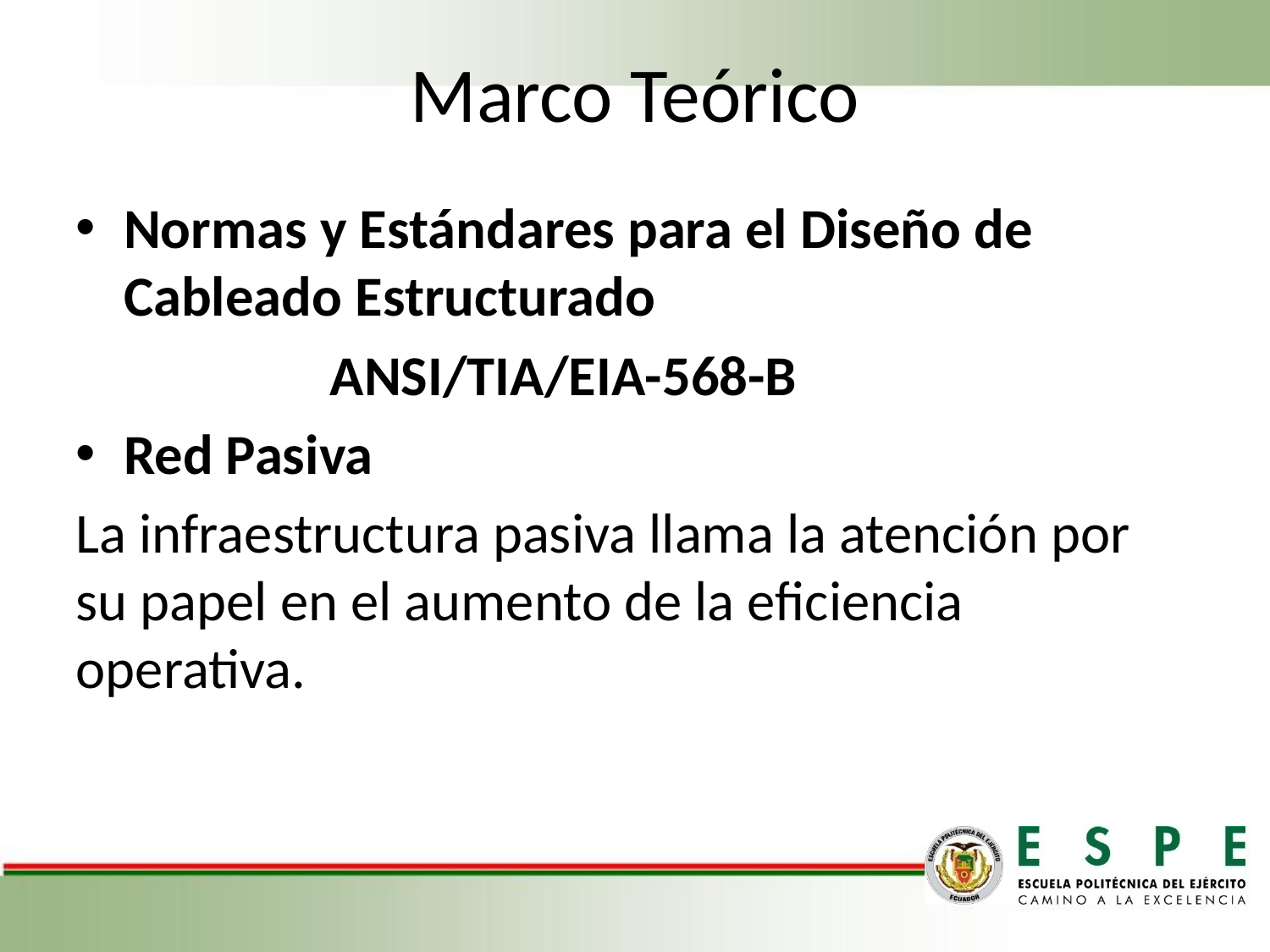

# Marco Teórico
Normas y Estándares para el Diseño de Cableado Estructurado
		ANSI/TIA/EIA-568-B
Red Pasiva
La infraestructura pasiva llama la atención por su papel en el aumento de la eficiencia operativa.